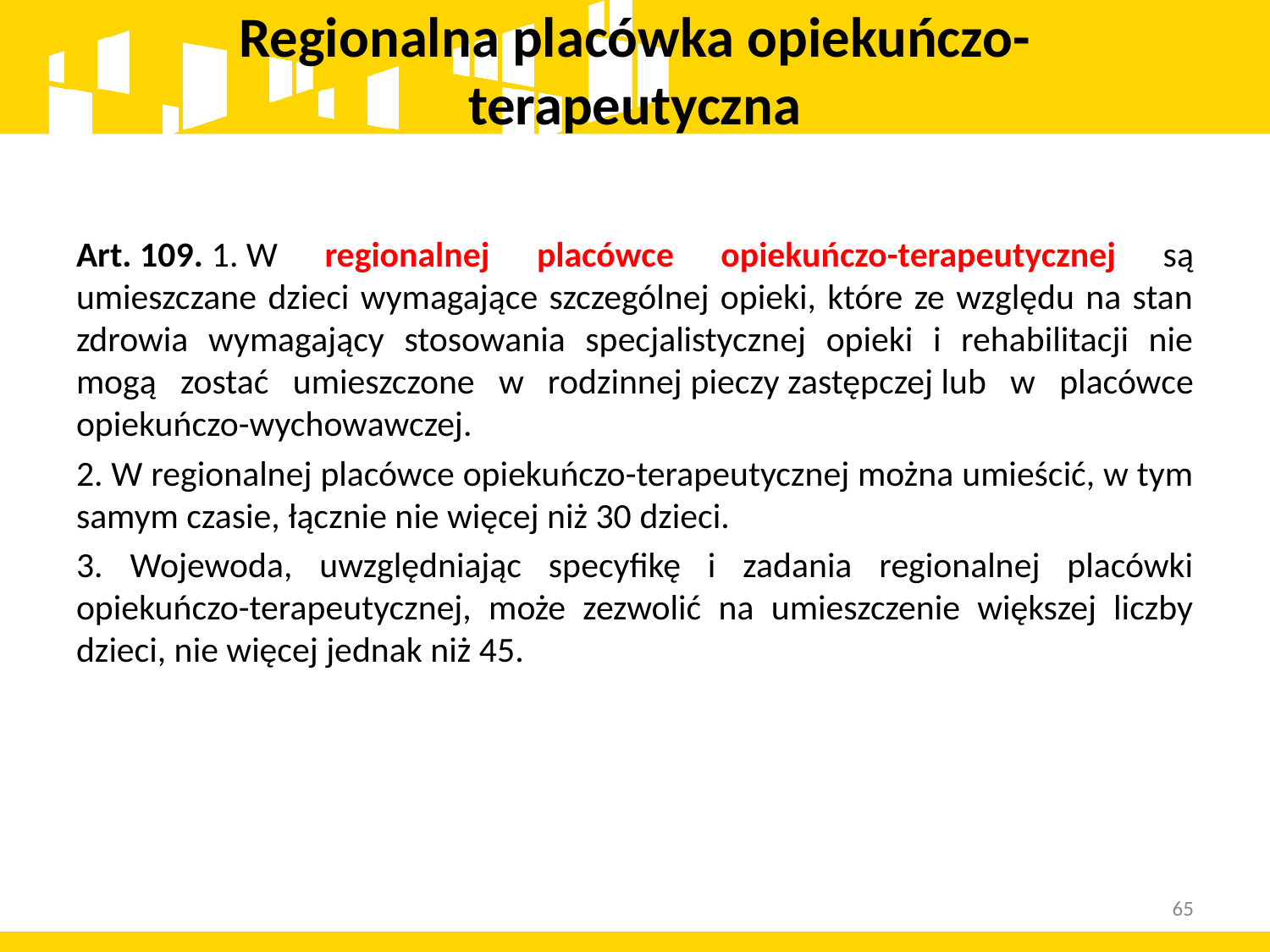

# Regionalna placówka opiekuńczo-terapeutyczna

Art. 109. 1. W regionalnej placówce opiekuńczo-terapeutycznej są umieszczane dzieci wymagające szczególnej opieki, które ze względu na stan zdrowia wymagający stosowania specjalistycznej opieki i rehabilitacji nie mogą zostać umieszczone w rodzinnej pieczy zastępczej lub w placówce opiekuńczo-wychowawczej.
2. W regionalnej placówce opiekuńczo-terapeutycznej można umieścić, w tym samym czasie, łącznie nie więcej niż 30 dzieci.
3. Wojewoda, uwzględniając specyfikę i zadania regionalnej placówki opiekuńczo-terapeutycznej, może zezwolić na umieszczenie większej liczby dzieci, nie więcej jednak niż 45.
65